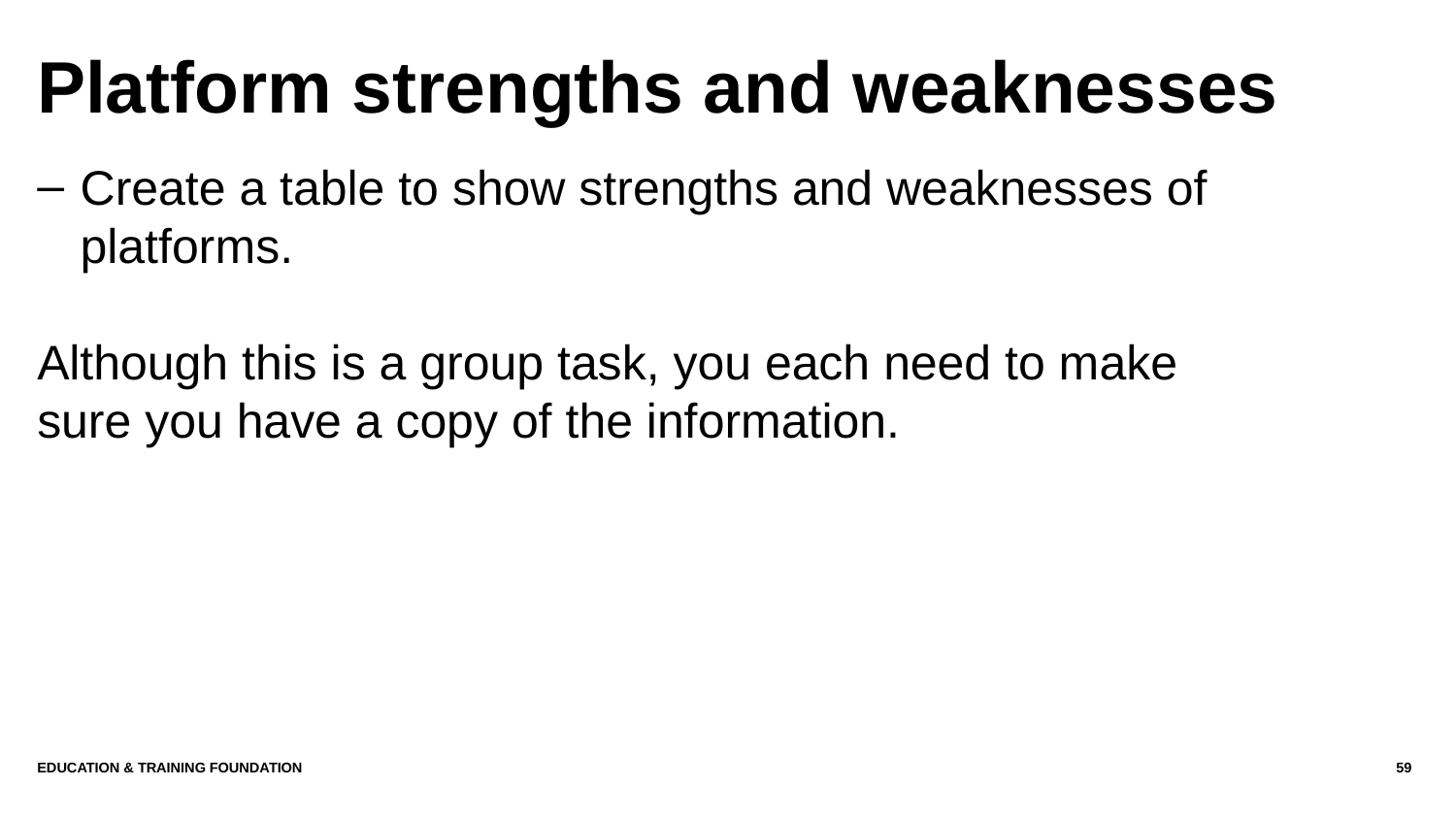

# Platform strengths and weaknesses
Create a table to show strengths and weaknesses of platforms.

Although this is a group task, you each need to make sure you have a copy of the information.

Education & Training Foundation
59